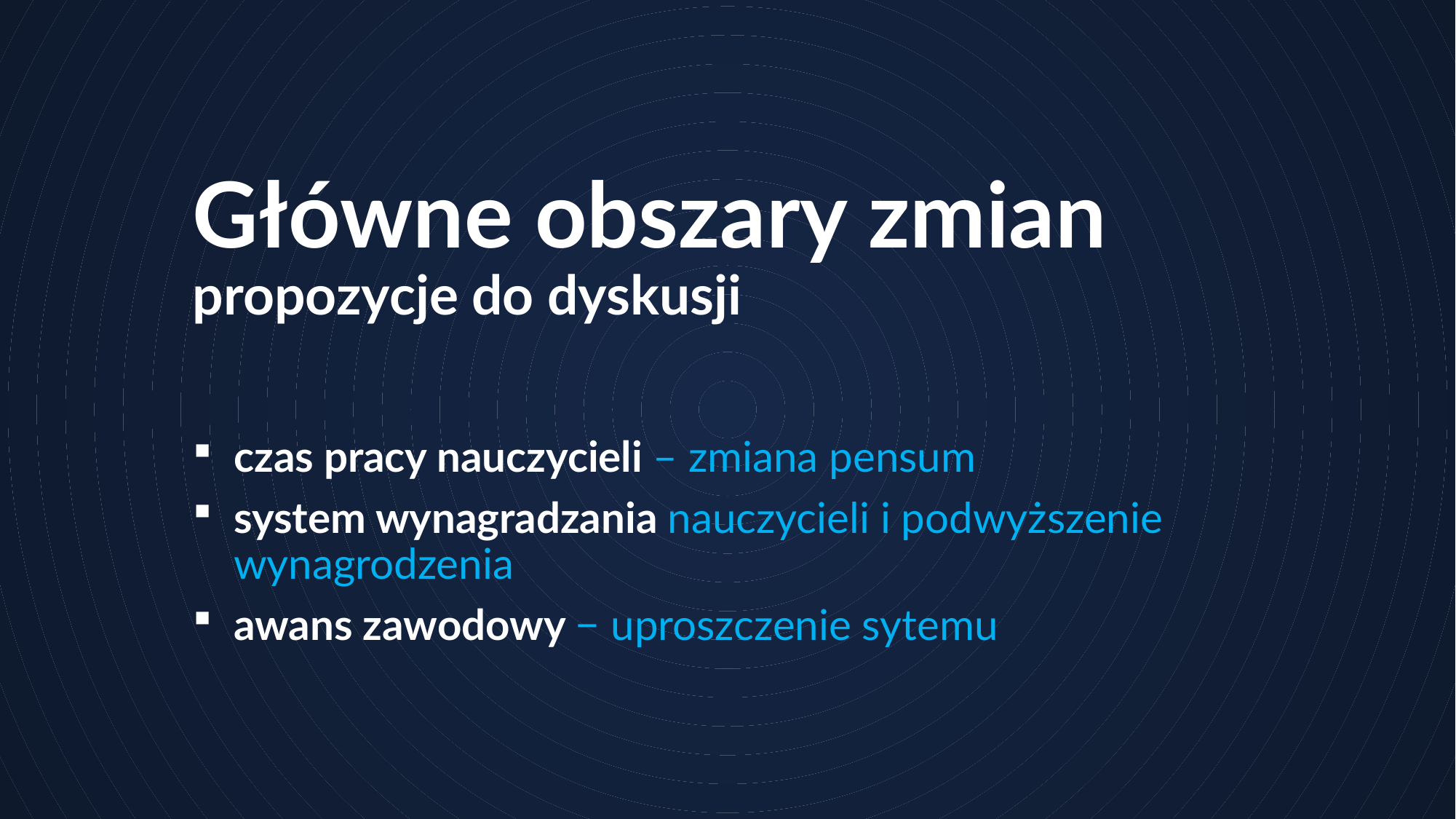

# Główne obszary zmian propozycje do dyskusji
czas pracy nauczycieli – zmiana pensum
system wynagradzania nauczycieli i podwyższenie wynagrodzenia
awans zawodowy − uproszczenie sytemu